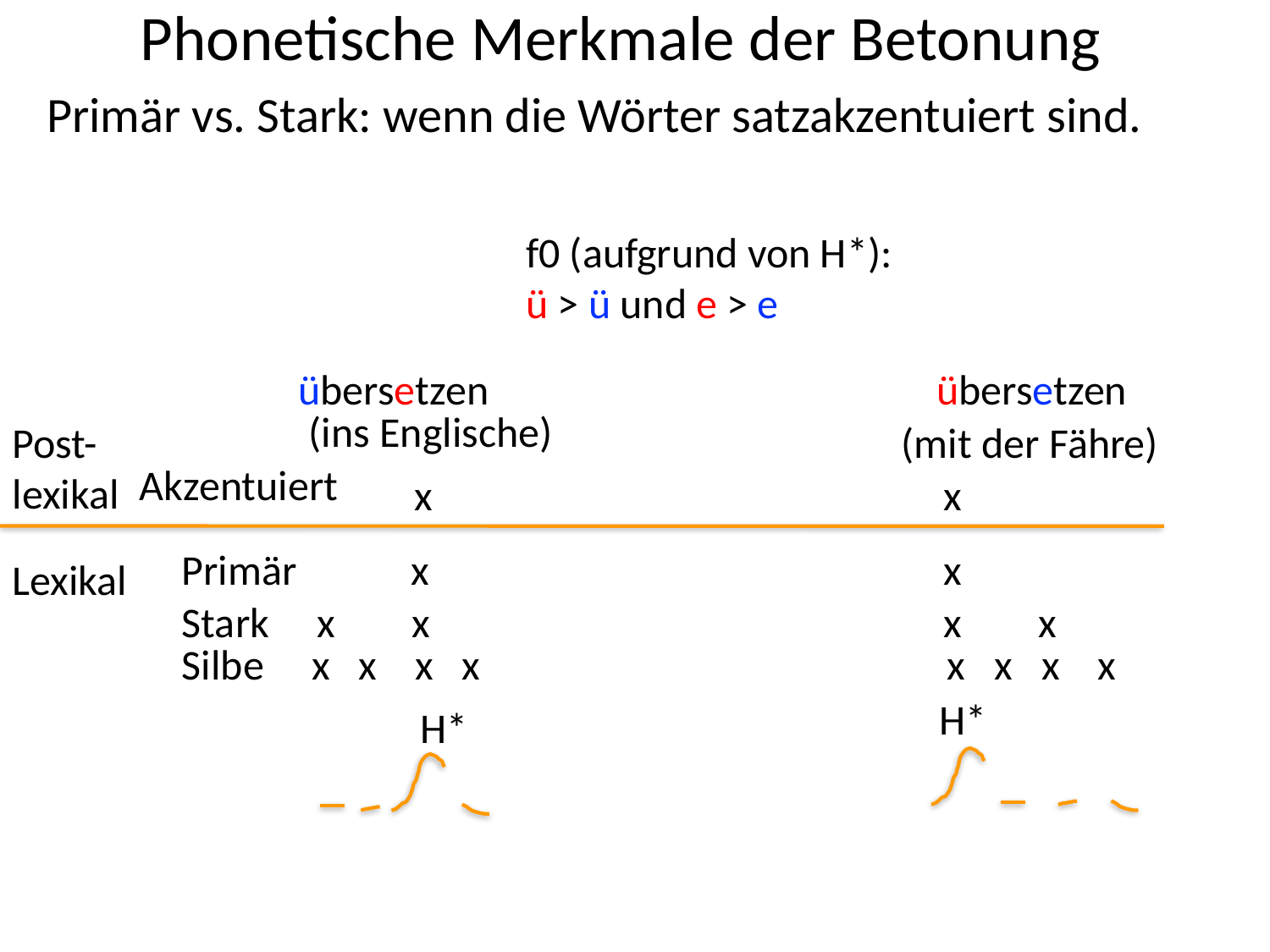

Phonetische Merkmale der Betonung
Primär vs. Stark: wenn die Wörter satzakzentuiert sind.
f0 (aufgrund von H*):
ü > ü und e > e
übersetzen                                               übersetzen
(ins Englische)
Post-lexikal
(mit der Fähre)
Akzentuiert
x
x
Primär            x 				x
Lexikal
Stark     x        x                                                      x        x
Silbe     x   x    x   x                                                 x   x   x    x
H*
H*